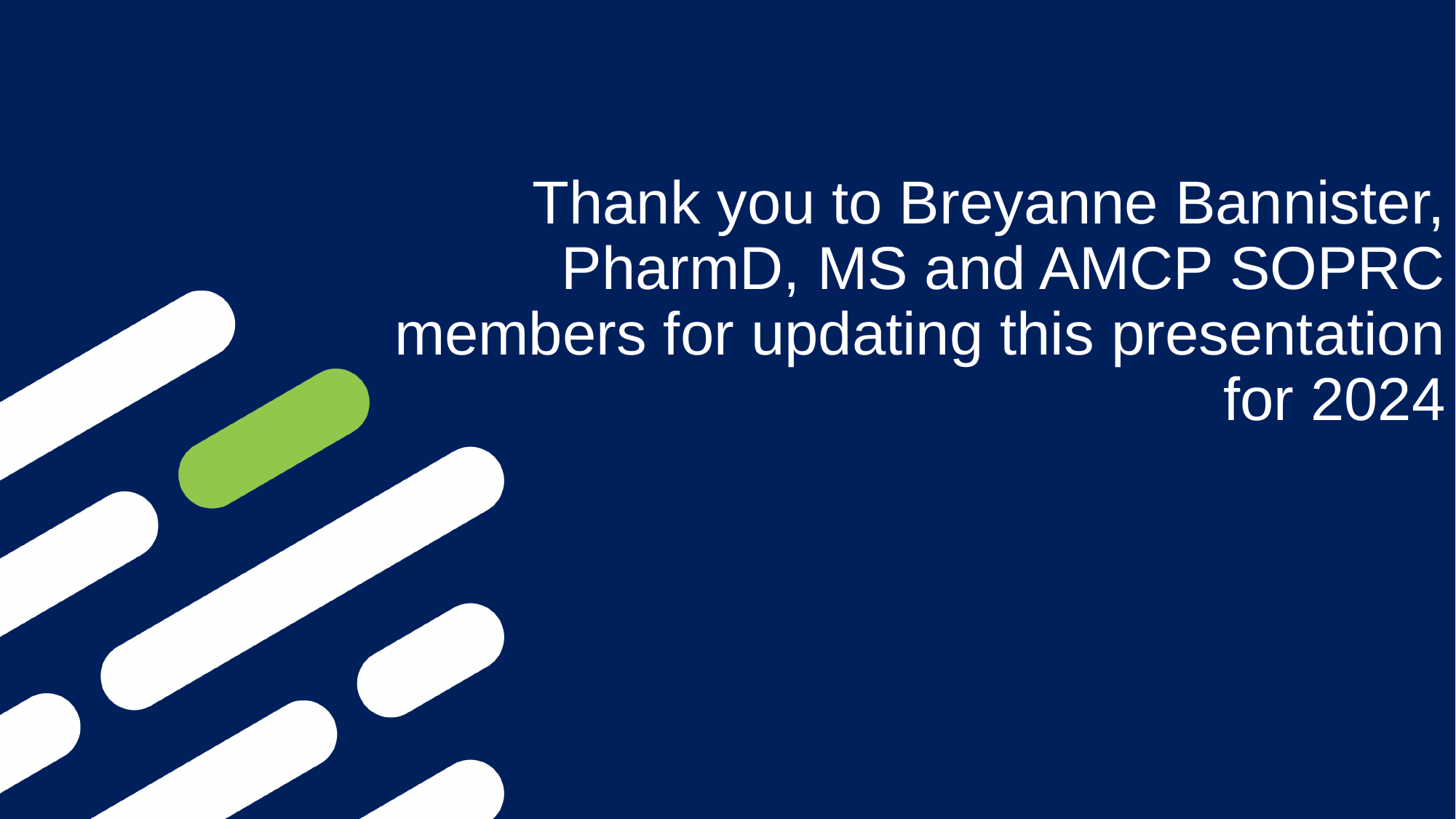

# Thank you to Breyanne Bannister, PharmD, MS and AMCP SOPRC members for updating this presentation for 2024